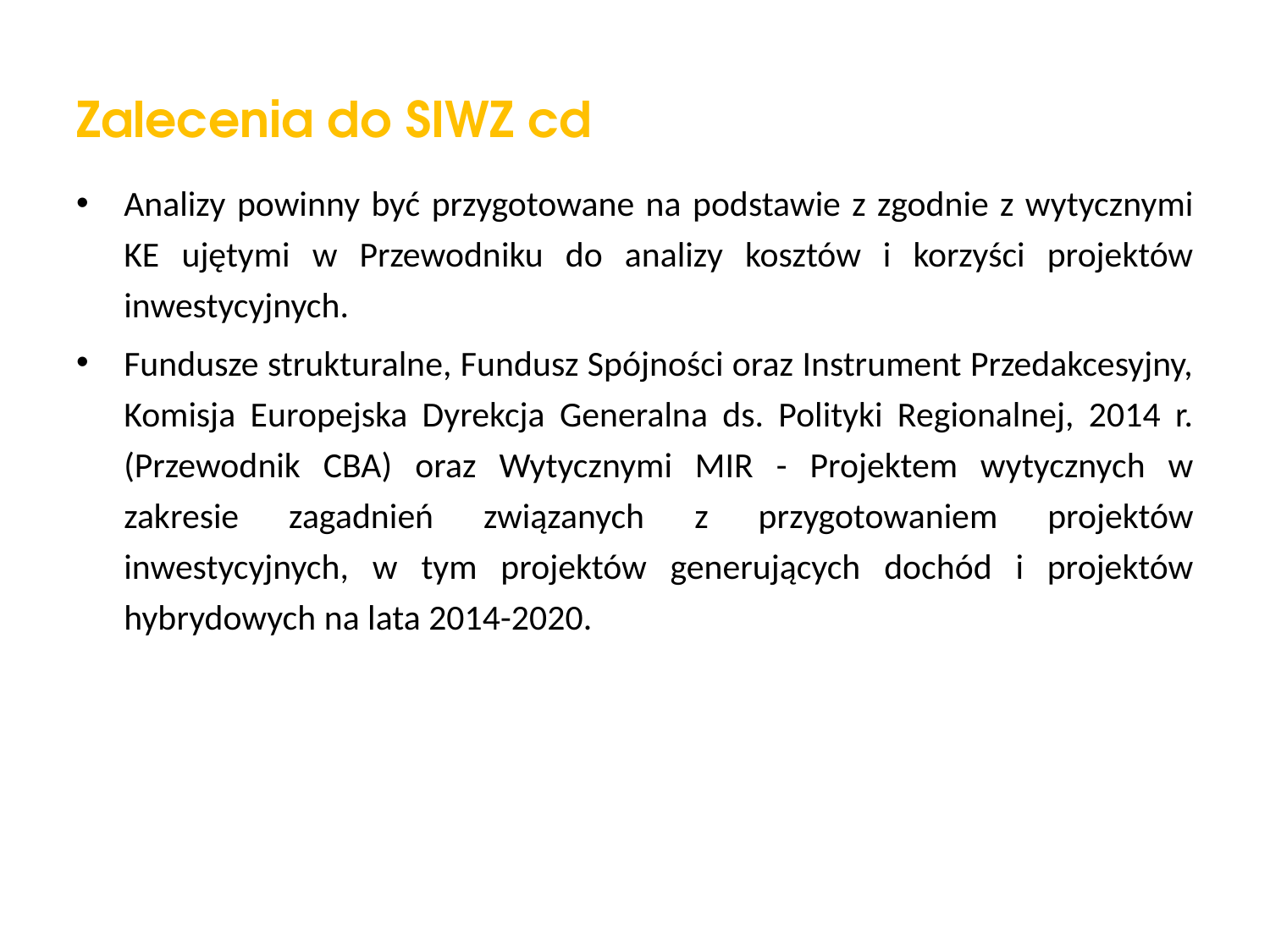

# Zalecenia do SIWZ cd
Analizy powinny być przygotowane na podstawie z zgodnie z wytycznymi KE ujętymi w Przewodniku do analizy kosztów i korzyści projektów inwestycyjnych.
Fundusze strukturalne, Fundusz Spójności oraz Instrument Przedakcesyjny, Komisja Europejska Dyrekcja Generalna ds. Polityki Regionalnej, 2014 r. (Przewodnik CBA) oraz Wytycznymi MIR - Projektem wytycznych w zakresie zagadnień związanych z przygotowaniem projektów inwestycyjnych, w tym projektów generujących dochód i projektów hybrydowych na lata 2014-2020.